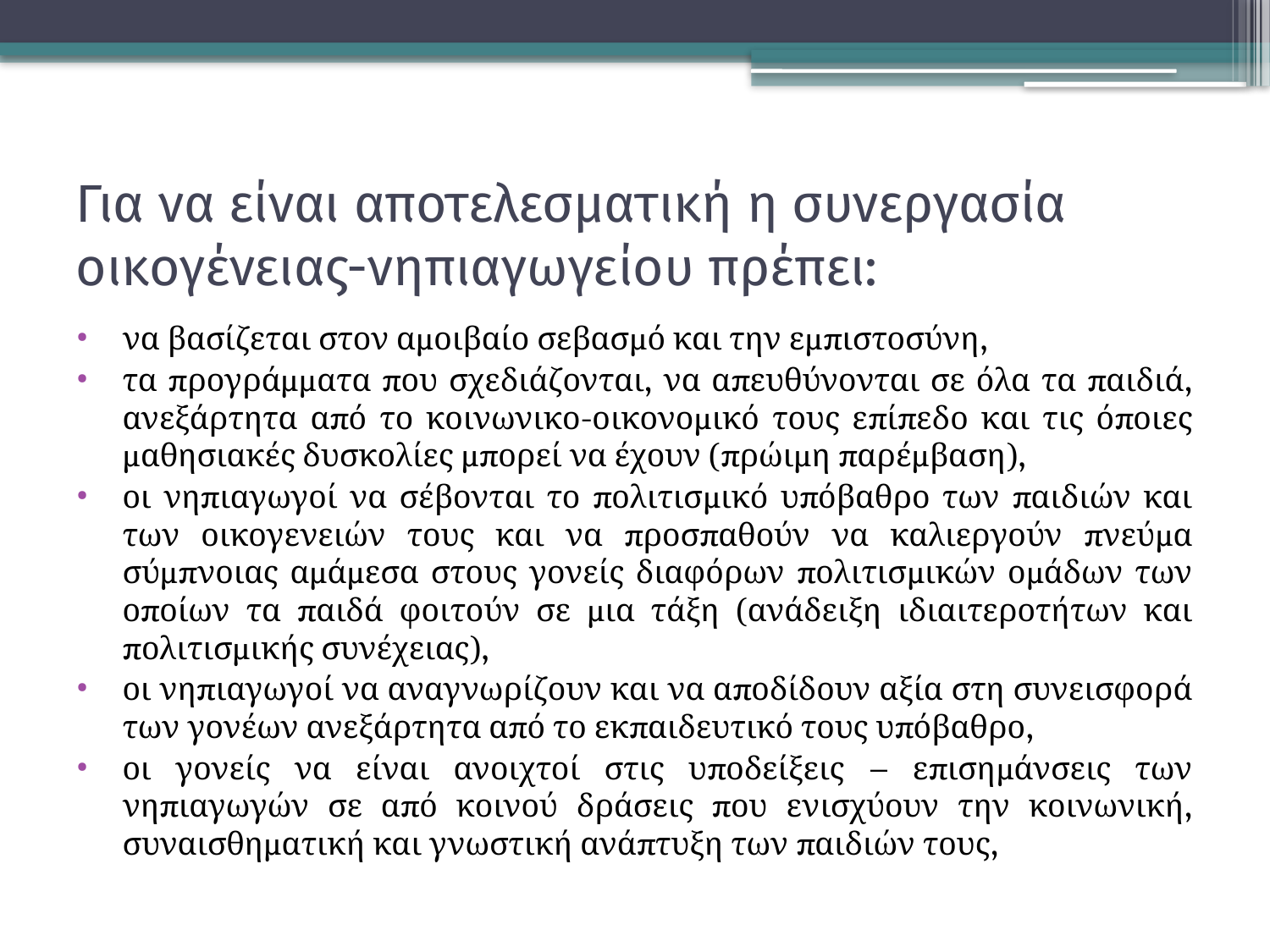

# Για να είναι αποτελεσματική η συνεργασία οικογένειας-νηπιαγωγείου πρέπει:
να βασίζεται στον αμοιβαίο σεβασμό και την εμπιστοσύνη,
τα προγράμματα που σχεδιάζονται, να απευθύνονται σε όλα τα παιδιά, ανεξάρτητα από το κοινωνικο-οικονομικό τους επίπεδο και τις όποιες μαθησιακές δυσκολίες μπορεί να έχουν (πρώιμη παρέμβαση),
οι νηπιαγωγοί να σέβονται το πολιτισμικό υπόβαθρο των παιδιών και των οικογενειών τους και να προσπαθούν να καλιεργούν πνεύμα σύμπνοιας αμάμεσα στους γονείς διαφόρων πολιτισμικών ομάδων των οποίων τα παιδά φοιτούν σε μια τάξη (ανάδειξη ιδιαιτεροτήτων και πολιτισμικής συνέχειας),
οι νηπιαγωγοί να αναγνωρίζουν και να αποδίδουν αξία στη συνεισφορά των γονέων ανεξάρτητα από το εκπαιδευτικό τους υπόβαθρο,
οι γονείς να είναι ανοιχτοί στις υποδείξεις – επισημάνσεις των νηπιαγωγών σε από κοινού δράσεις που ενισχύουν την κοινωνική, συναισθηματική και γνωστική ανάπτυξη των παιδιών τους,